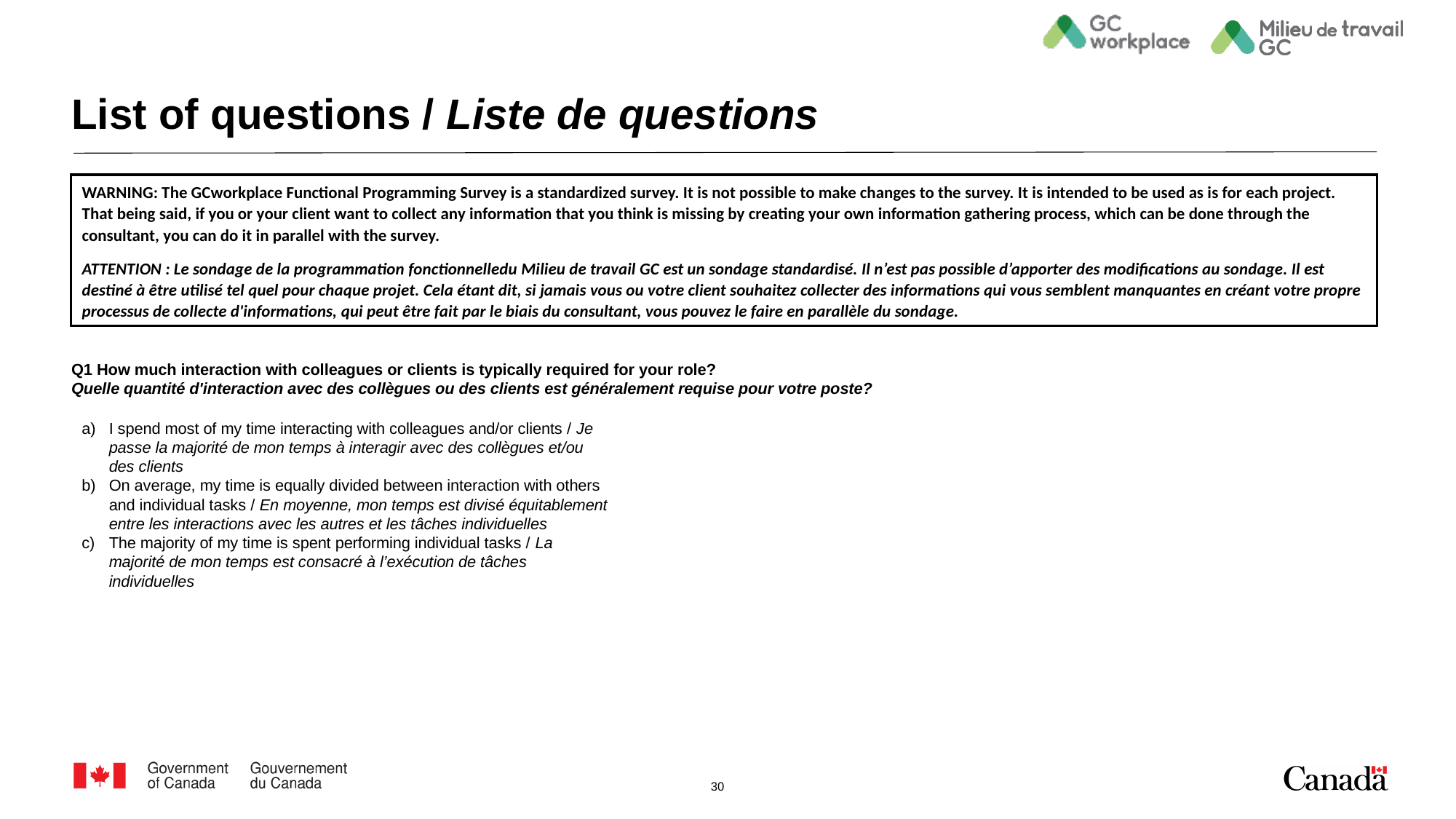

# List of questions / Liste de questions
WARNING: The GCworkplace Functional Programming Survey is a standardized survey. It is not possible to make changes to the survey. It is intended to be used as is for each project. That being said, if you or your client want to collect any information that you think is missing by creating your own information gathering process, which can be done through the consultant, you can do it in parallel with the survey.
ATTENTION : Le sondage de la programmation fonctionnelledu Milieu de travail GC est un sondage standardisé. Il n’est pas possible d’apporter des modifications au sondage. Il est destiné à être utilisé tel quel pour chaque projet. Cela étant dit, si jamais vous ou votre client souhaitez collecter des informations qui vous semblent manquantes en créant votre propre processus de collecte d'informations, qui peut être fait par le biais du consultant, vous pouvez le faire en parallèle du sondage.
Q1 How much interaction with colleagues or clients is typically required for your role?
Quelle quantité d'interaction avec des collègues ou des clients est généralement requise pour votre poste?

I spend most of my time interacting with colleagues and/or clients / Je passe la majorité de mon temps à interagir avec des collègues et/ou des clients
On average, my time is equally divided between interaction with others and individual tasks / En moyenne, mon temps est divisé équitablement entre les interactions avec les autres et les tâches individuelles
The majority of my time is spent performing individual tasks / La majorité de mon temps est consacré à l’exécution de tâches individuelles